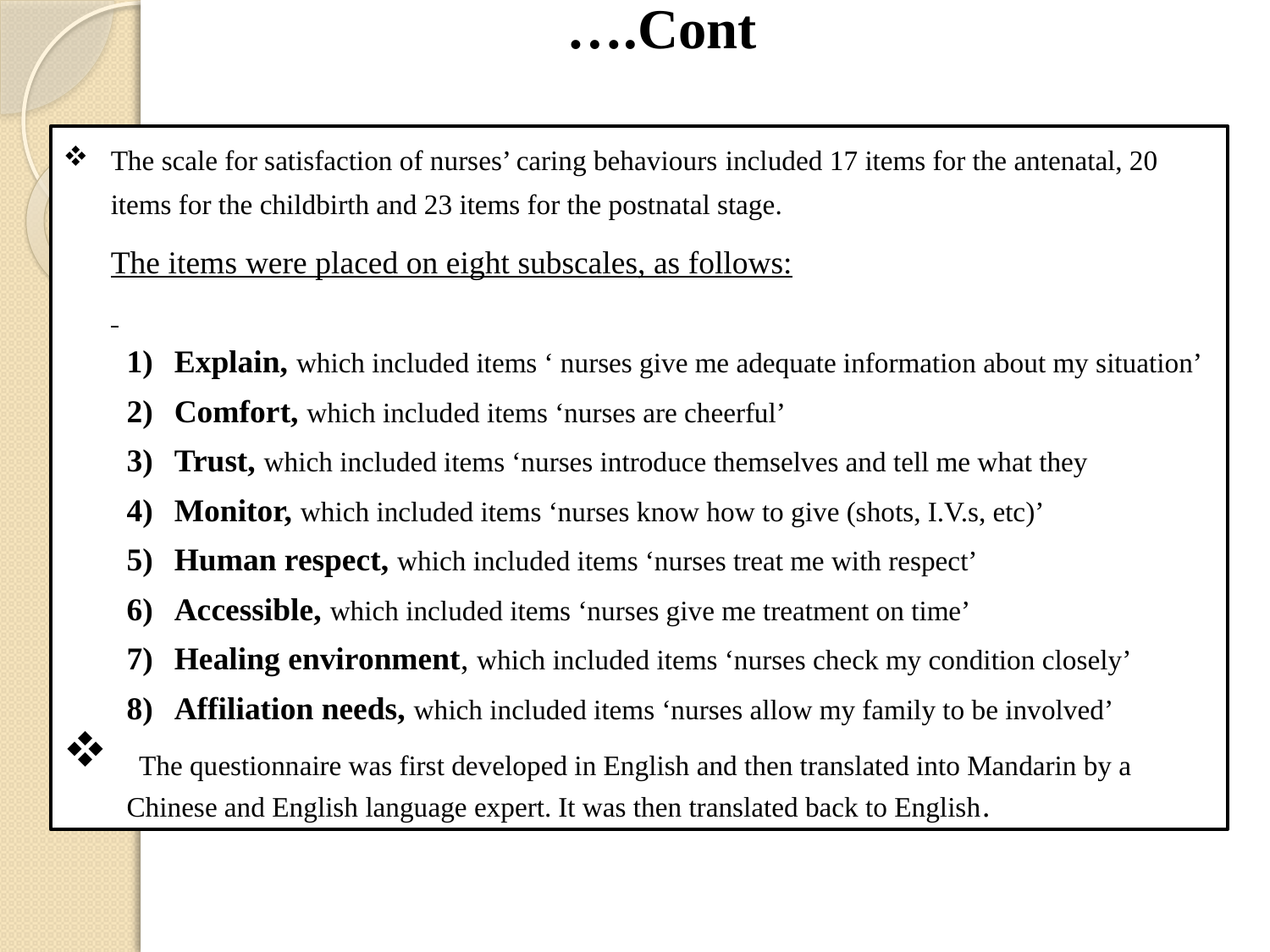

Cont.…
The scale for satisfaction of nurses’ caring behaviours included 17 items for the antenatal, 20 items for the childbirth and 23 items for the postnatal stage.
The items were placed on eight subscales, as follows:
Explain, which included items ʻ nurses give me adequate information about my situationʼ
Comfort, which included items ʻnurses are cheerfulʼ
Trust, which included items ʻnurses introduce themselves and tell me what they
Monitor, which included items ʻnurses know how to give (shots, I.V.s, etc)ʼ
Human respect, which included items ʻnurses treat me with respectʼ
Accessible, which included items ʻnurses give me treatment on timeʼ
Healing environment, which included items ʻnurses check my condition closelyʼ
Affiliation needs, which included items ʻnurses allow my family to be involvedʼ
 The questionnaire was first developed in English and then translated into Mandarin by a Chinese and English language expert. It was then translated back to English.